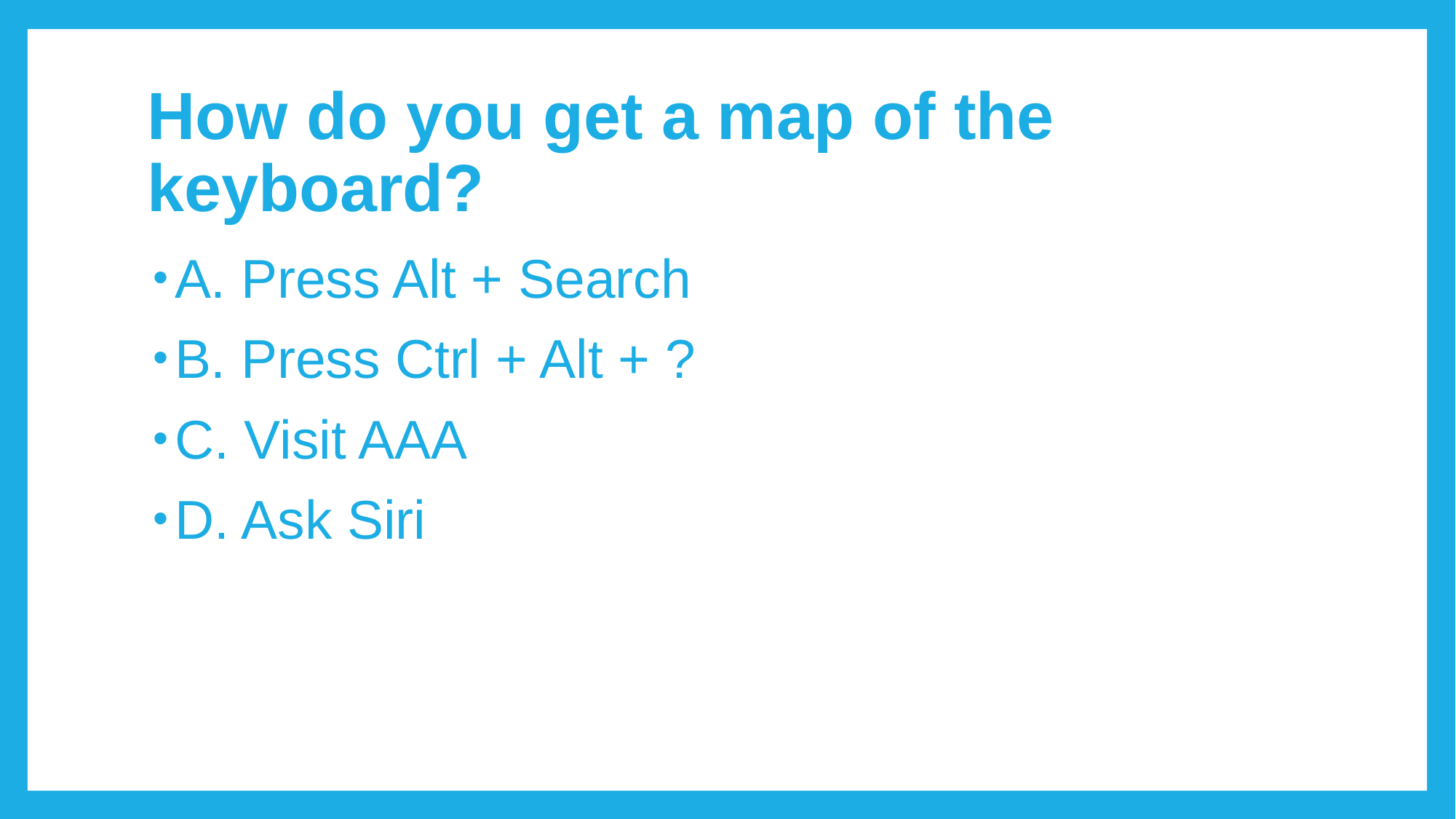

# How do you get a map of the keyboard?
A. Press Alt + Search
B. Press Ctrl + Alt + ?
C. Visit AAA
D. Ask Siri